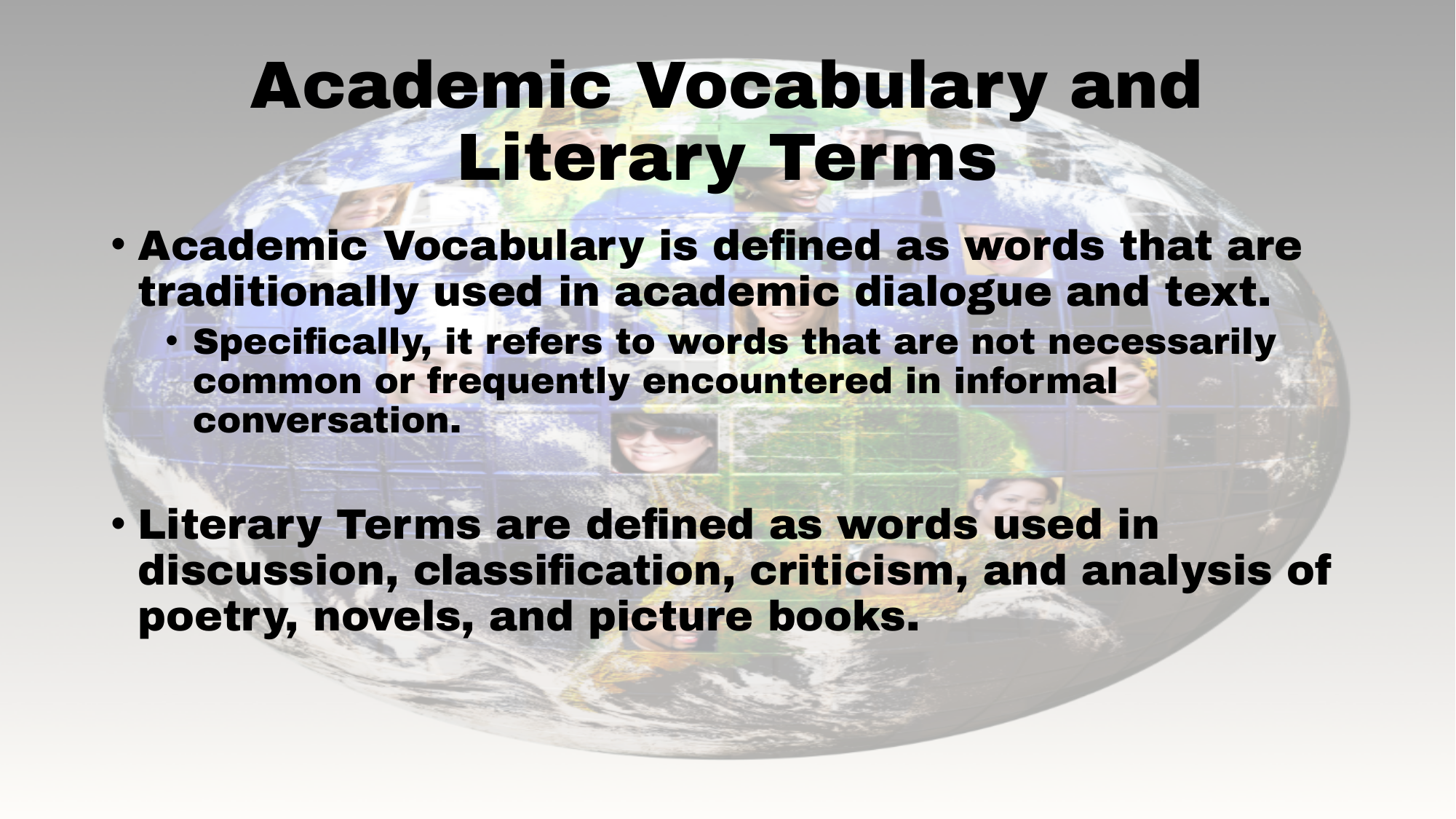

# Academic Vocabulary and Literary Terms
Academic Vocabulary is defined as words that are traditionally used in academic dialogue and text.
Specifically, it refers to words that are not necessarily common or frequently encountered in informal conversation.

Literary Terms are defined as words used in discussion, classification, criticism, and analysis of poetry, novels, and picture books.